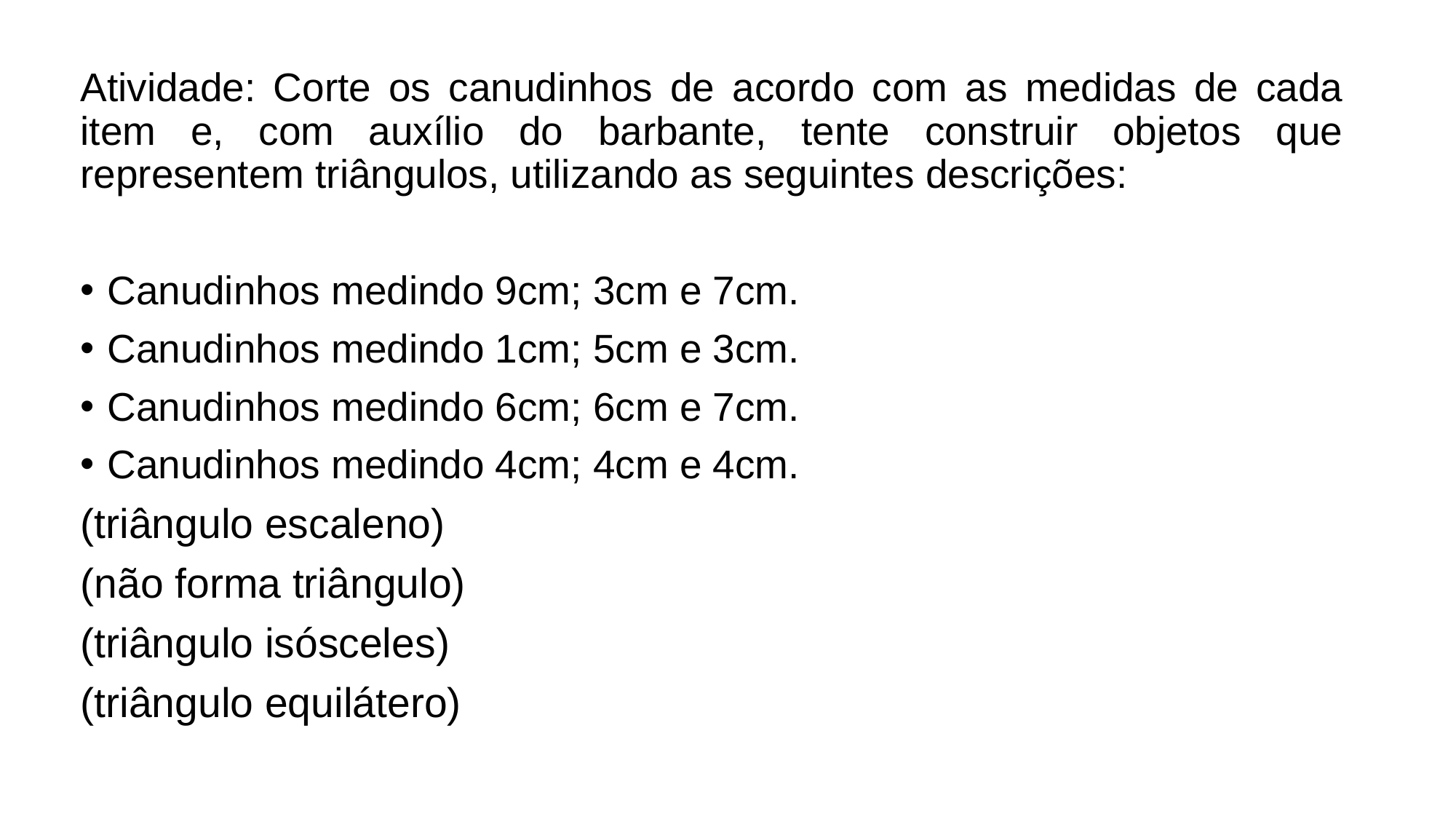

Atividade: Corte os canudinhos de acordo com as medidas de cada item e, com auxílio do barbante, tente construir objetos que representem triângulos, utilizando as seguintes descrições:

Canudinhos medindo 9cm; 3cm e 7cm.
Canudinhos medindo 1cm; 5cm e 3cm.
Canudinhos medindo 6cm; 6cm e 7cm.
Canudinhos medindo 4cm; 4cm e 4cm.
(triângulo escaleno)
(não forma triângulo)
(triângulo isósceles)
(triângulo equilátero)